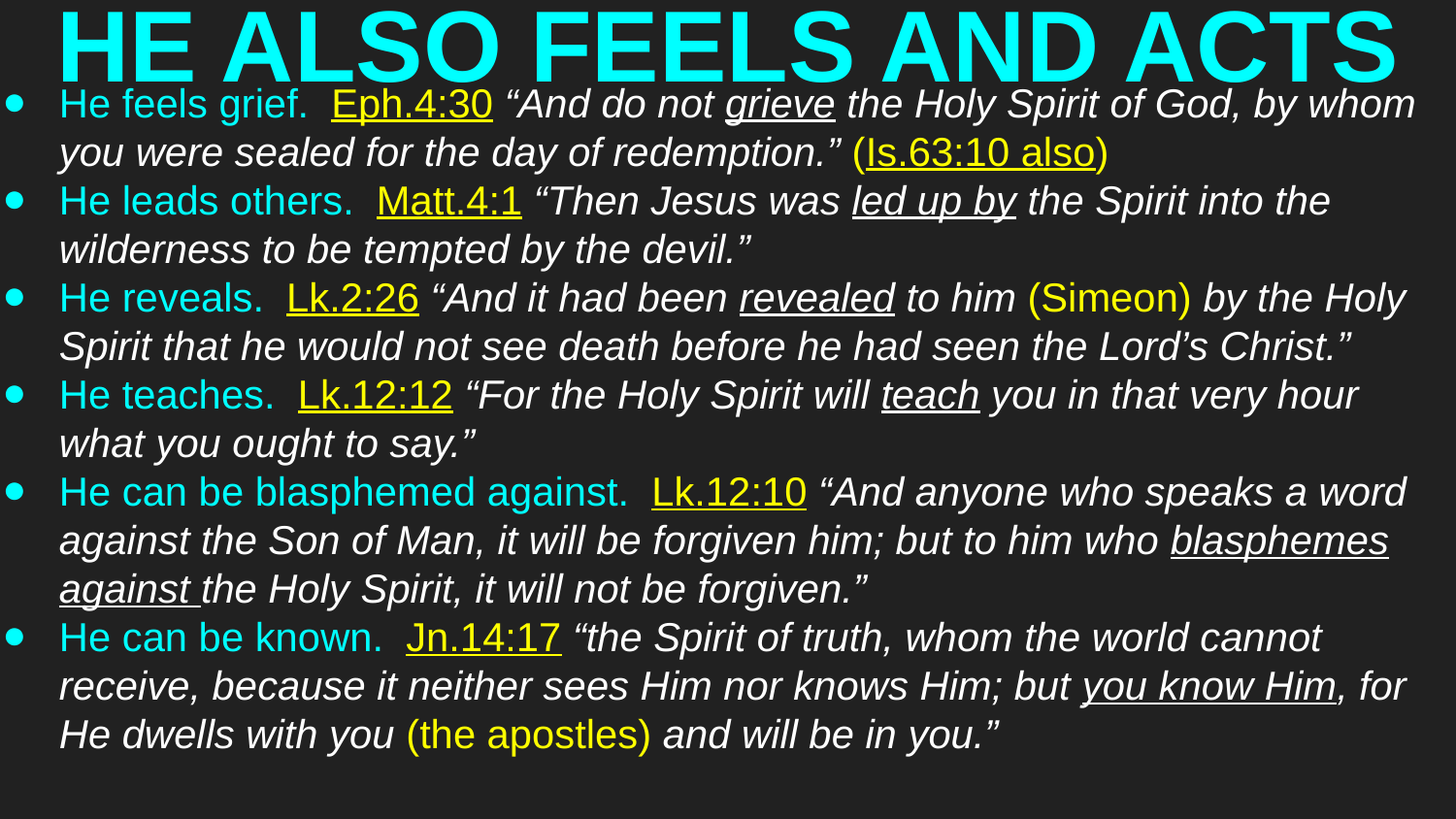

# HE ALSO FEELS AND ACTS
He feels grief.  Eph.4:30 “And do not grieve the Holy Spirit of God, by whom you were sealed for the day of redemption.” (Is.63:10 also)
He leads others.  Matt.4:1 “Then Jesus was led up by the Spirit into the wilderness to be tempted by the devil.”
He reveals.  Lk.2:26 “And it had been revealed to him (Simeon) by the Holy Spirit that he would not see death before he had seen the Lord’s Christ.”
He teaches.  Lk.12:12 “For the Holy Spirit will teach you in that very hour what you ought to say.”
He can be blasphemed against.  Lk.12:10 “And anyone who speaks a word against the Son of Man, it will be forgiven him; but to him who blasphemes against the Holy Spirit, it will not be forgiven.”
He can be known.  Jn.14:17 “the Spirit of truth, whom the world cannot receive, because it neither sees Him nor knows Him; but you know Him, for He dwells with you (the apostles) and will be in you.”